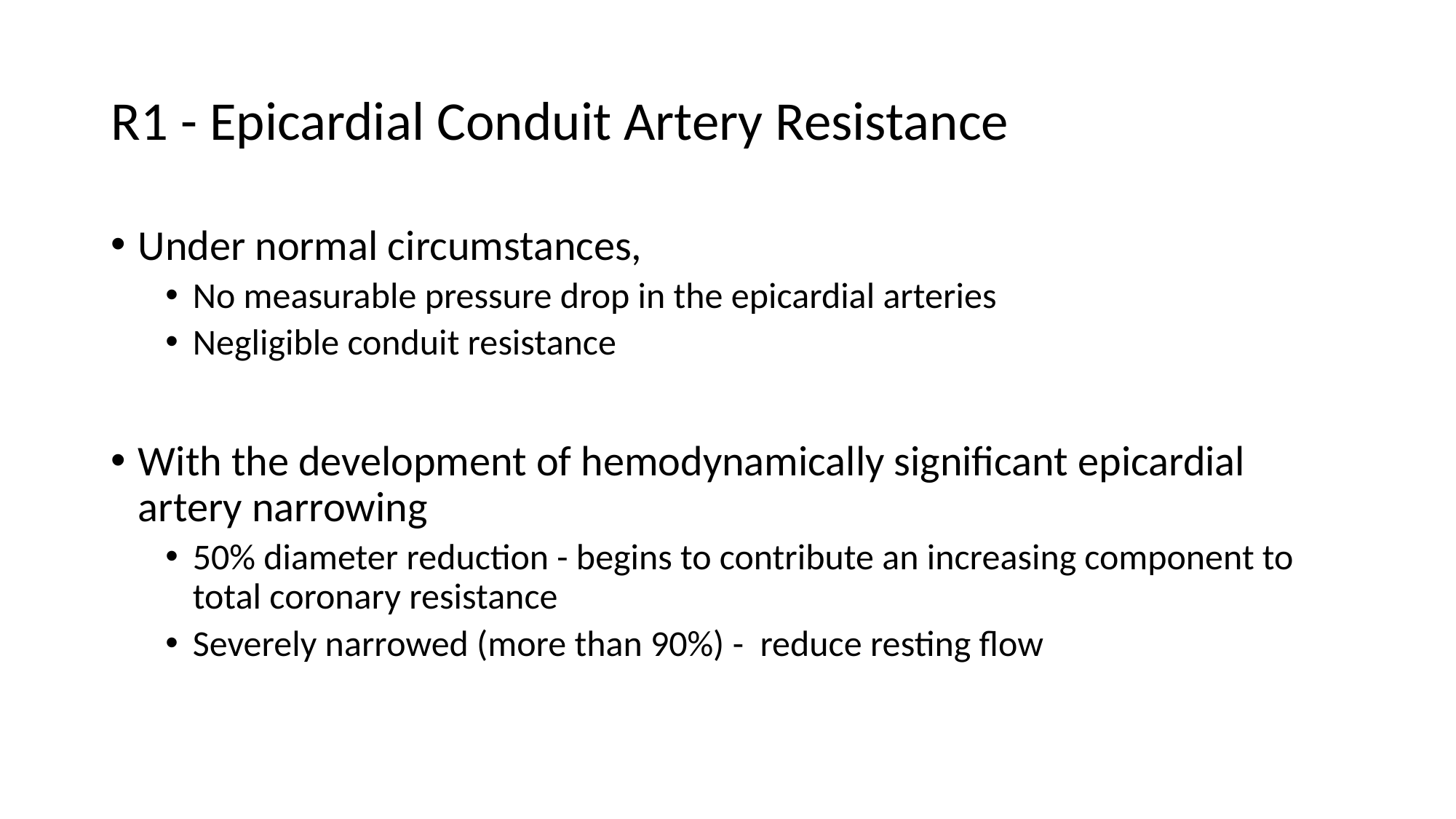

# R1 - Epicardial Conduit Artery Resistance
Under normal circumstances,
No measurable pressure drop in the epicardial arteries
Negligible conduit resistance

With the development of hemodynamically significant epicardial artery narrowing
50% diameter reduction - begins to contribute an increasing component to total coronary resistance
Severely narrowed (more than 90%) -  reduce resting flow